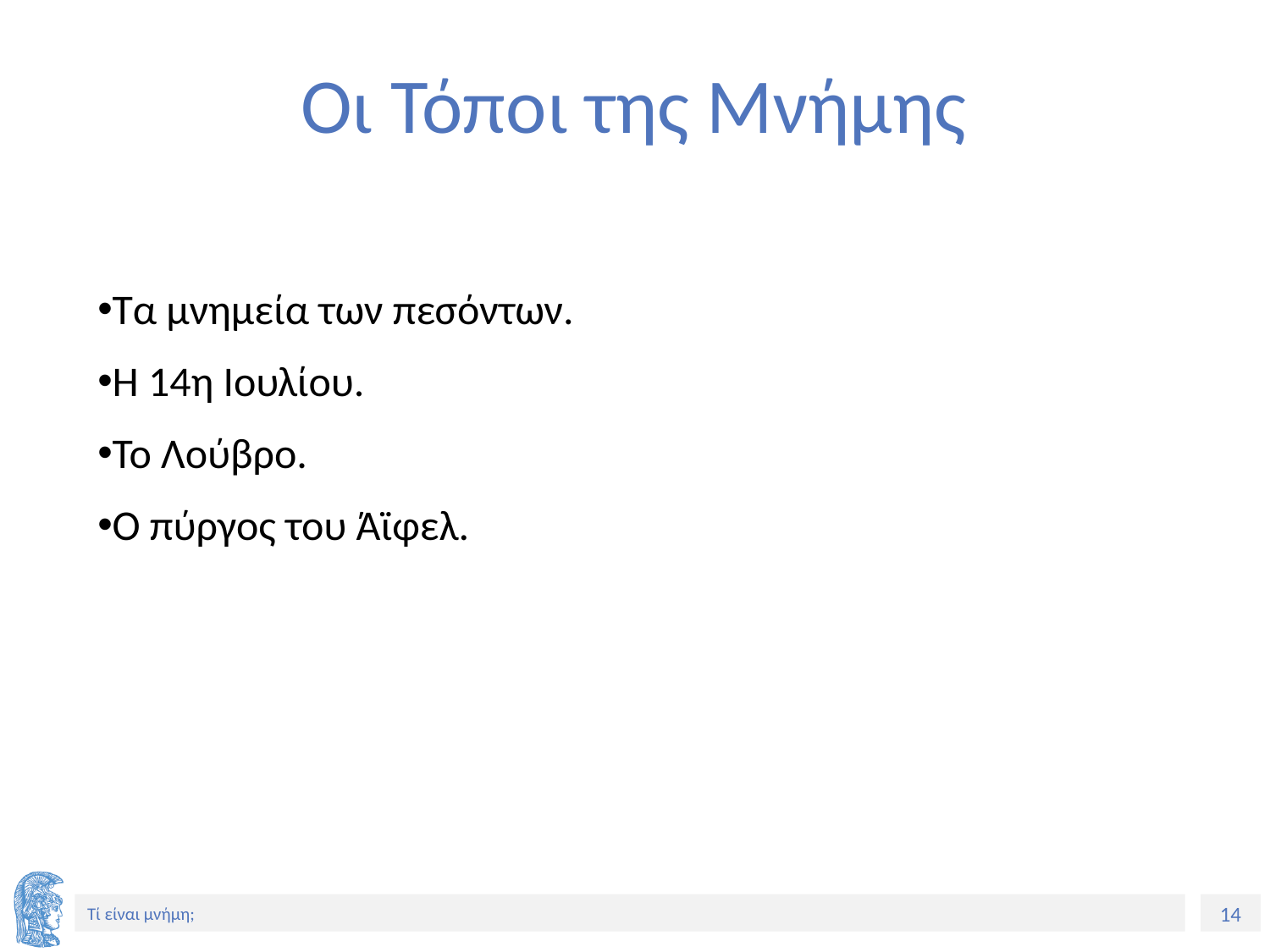

Οι Τόποι της Μνήμης
Τα μνημεία των πεσόντων.
H 14η Ιουλίου.
Το Λούβρο.
Ο πύργος του Άϊφελ.